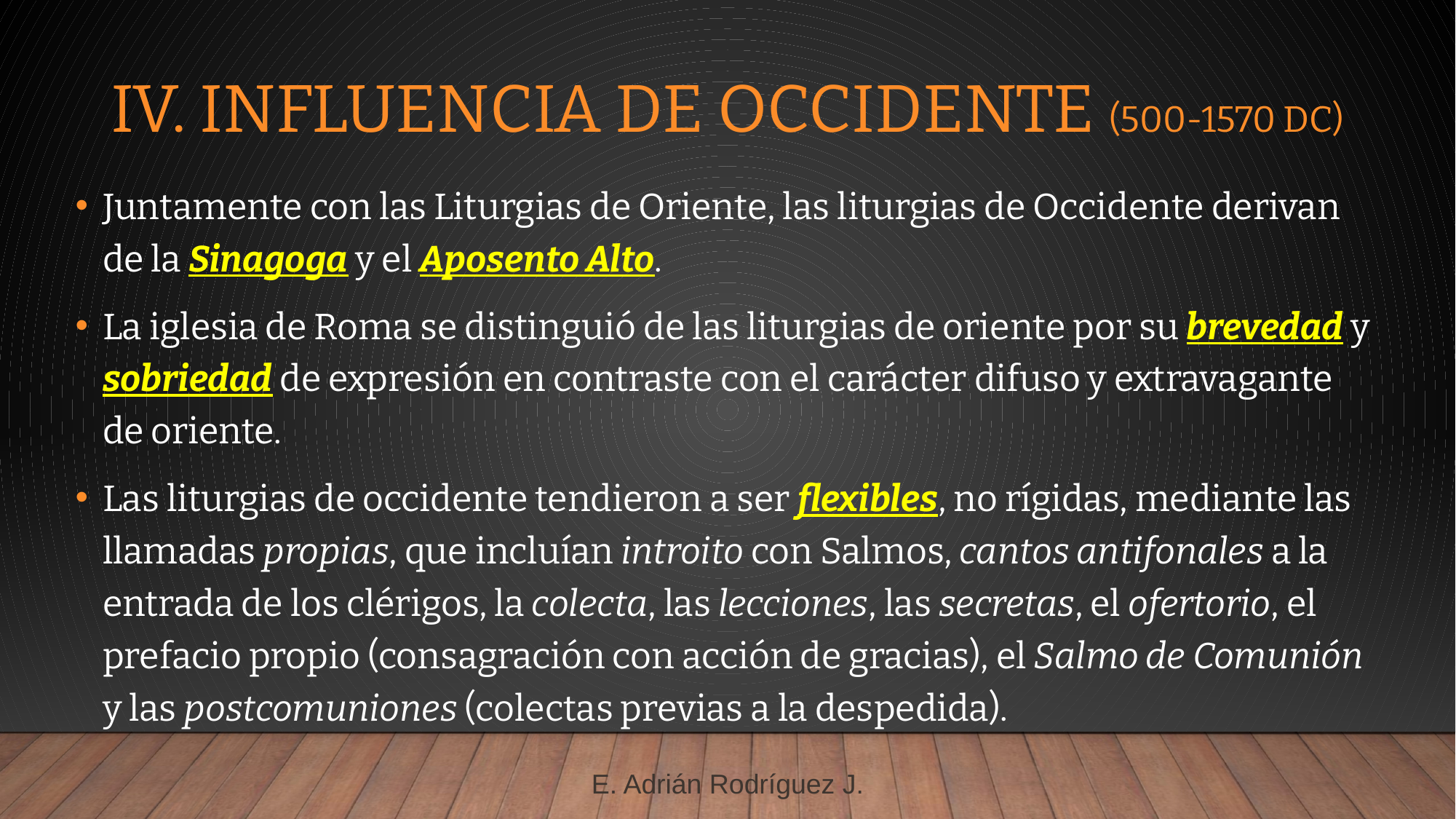

# IV. Influencia de occidente (500-1570 DC)
Juntamente con las Liturgias de Oriente, las liturgias de Occidente derivan de la Sinagoga y el Aposento Alto.
La iglesia de Roma se distinguió de las liturgias de oriente por su brevedad y sobriedad de expresión en contraste con el carácter difuso y extravagante de oriente.
Las liturgias de occidente tendieron a ser flexibles, no rígidas, mediante las llamadas propias, que incluían introito con Salmos, cantos antifonales a la entrada de los clérigos, la colecta, las lecciones, las secretas, el ofertorio, el prefacio propio (consagración con acción de gracias), el Salmo de Comunión y las postcomuniones (colectas previas a la despedida).
E. Adrián Rodríguez J.